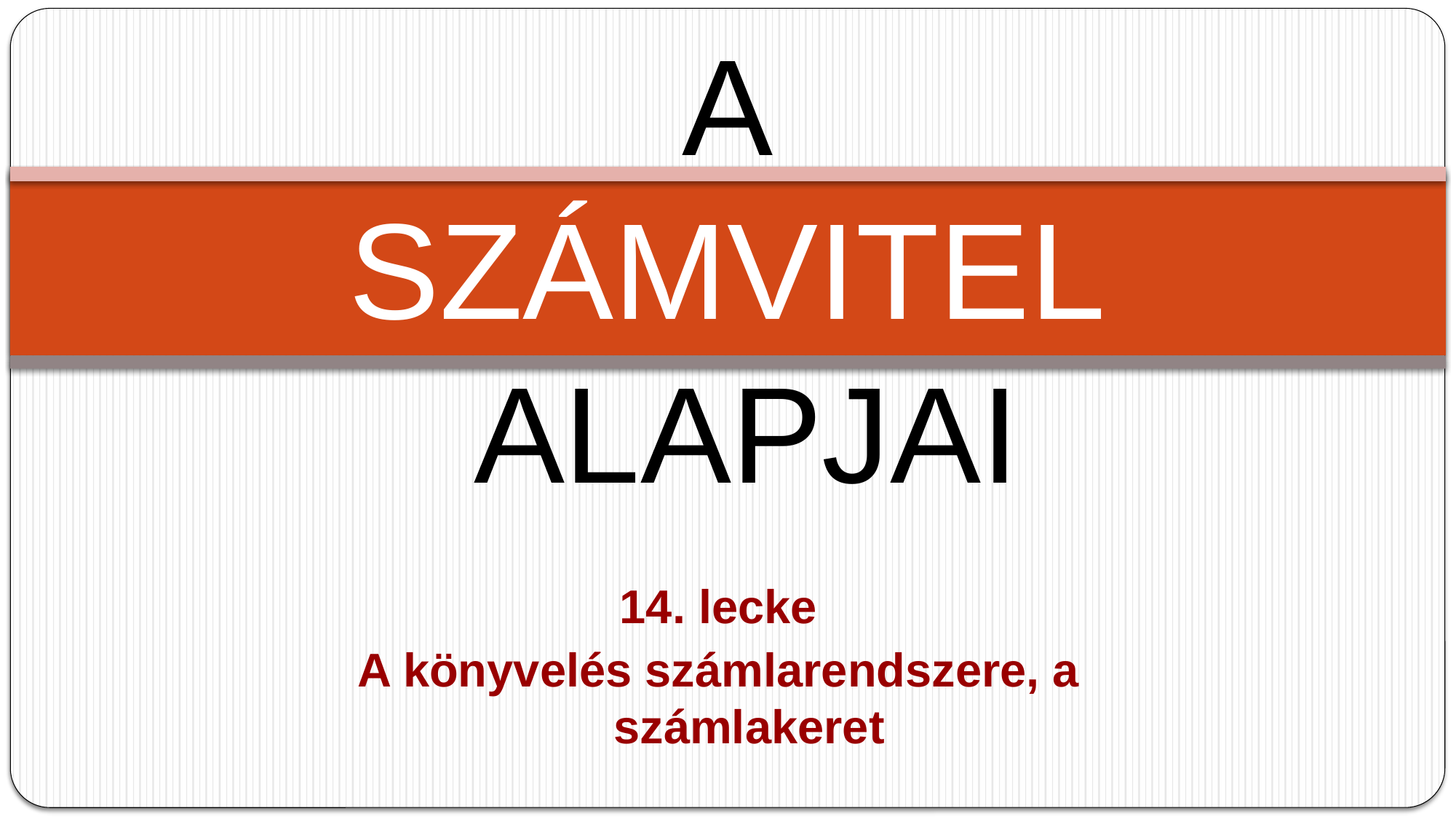

# A SZÁMVITEL ALAPJAI
14. lecke
A könyvelés számlarendszere, a számlakeret